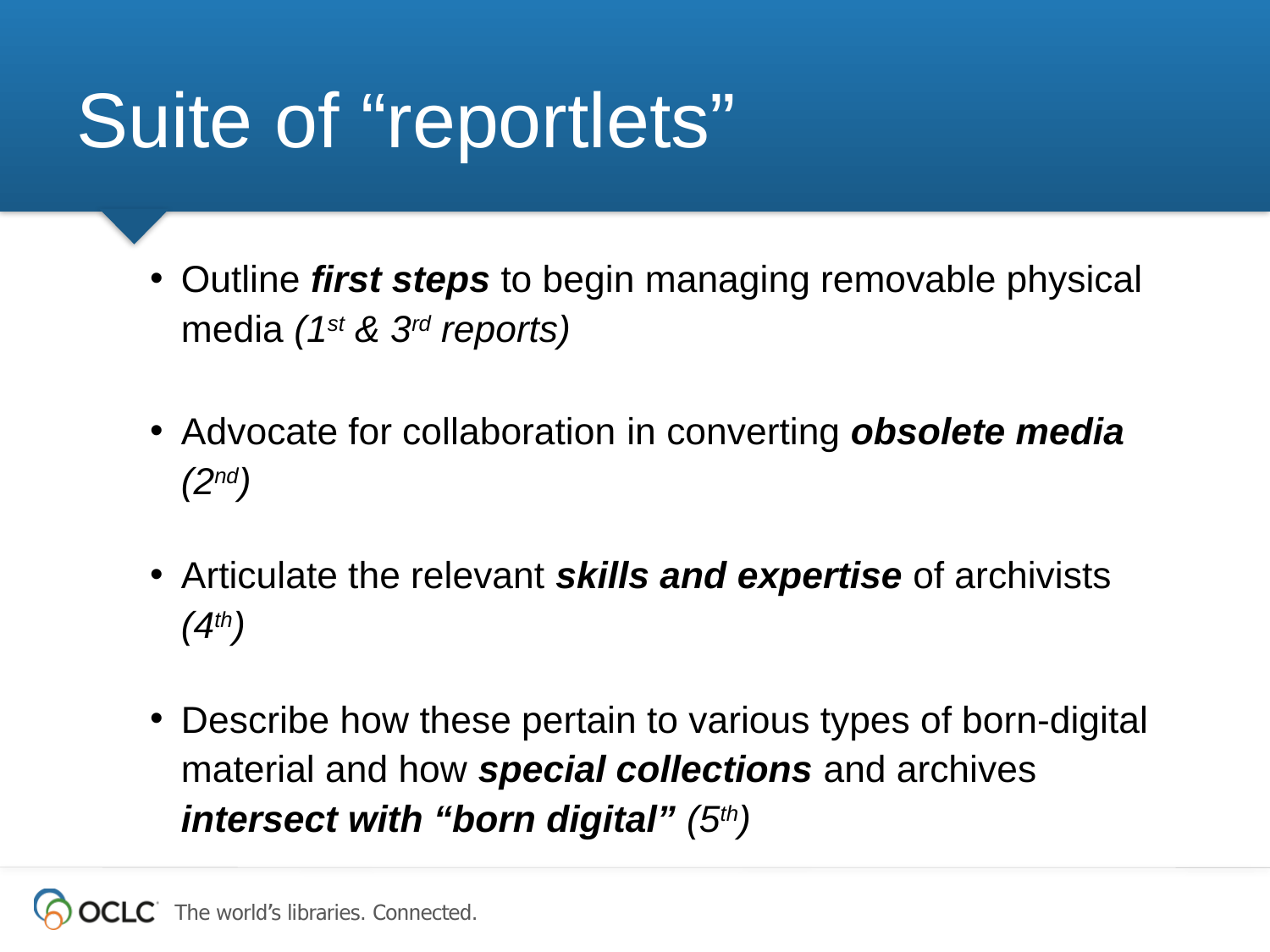

# Suite of “reportlets”

Outline first steps to begin managing removable physical media (1st & 3rd reports)

Advocate for collaboration in converting obsolete media (2nd)

Articulate the relevant skills and expertise of archivists (4th)

Describe how these pertain to various types of born-digital material and how special collections and archives intersect with “born digital” (5th)